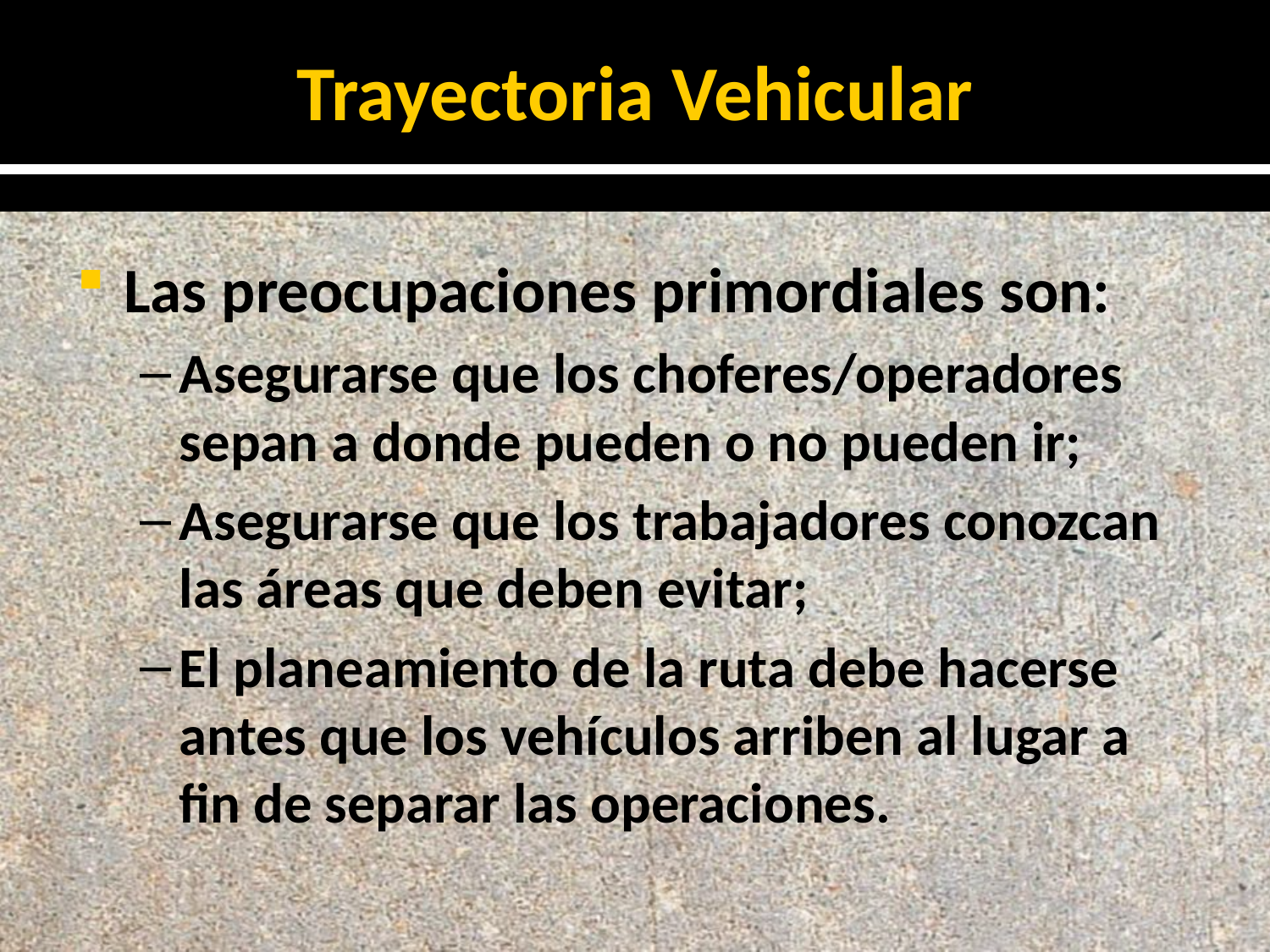

# Trayectoria Vehicular
Las preocupaciones primordiales son:
Asegurarse que los choferes/operadores sepan a donde pueden o no pueden ir;
Asegurarse que los trabajadores conozcan las áreas que deben evitar;
El planeamiento de la ruta debe hacerse antes que los vehículos arriben al lugar a fin de separar las operaciones.